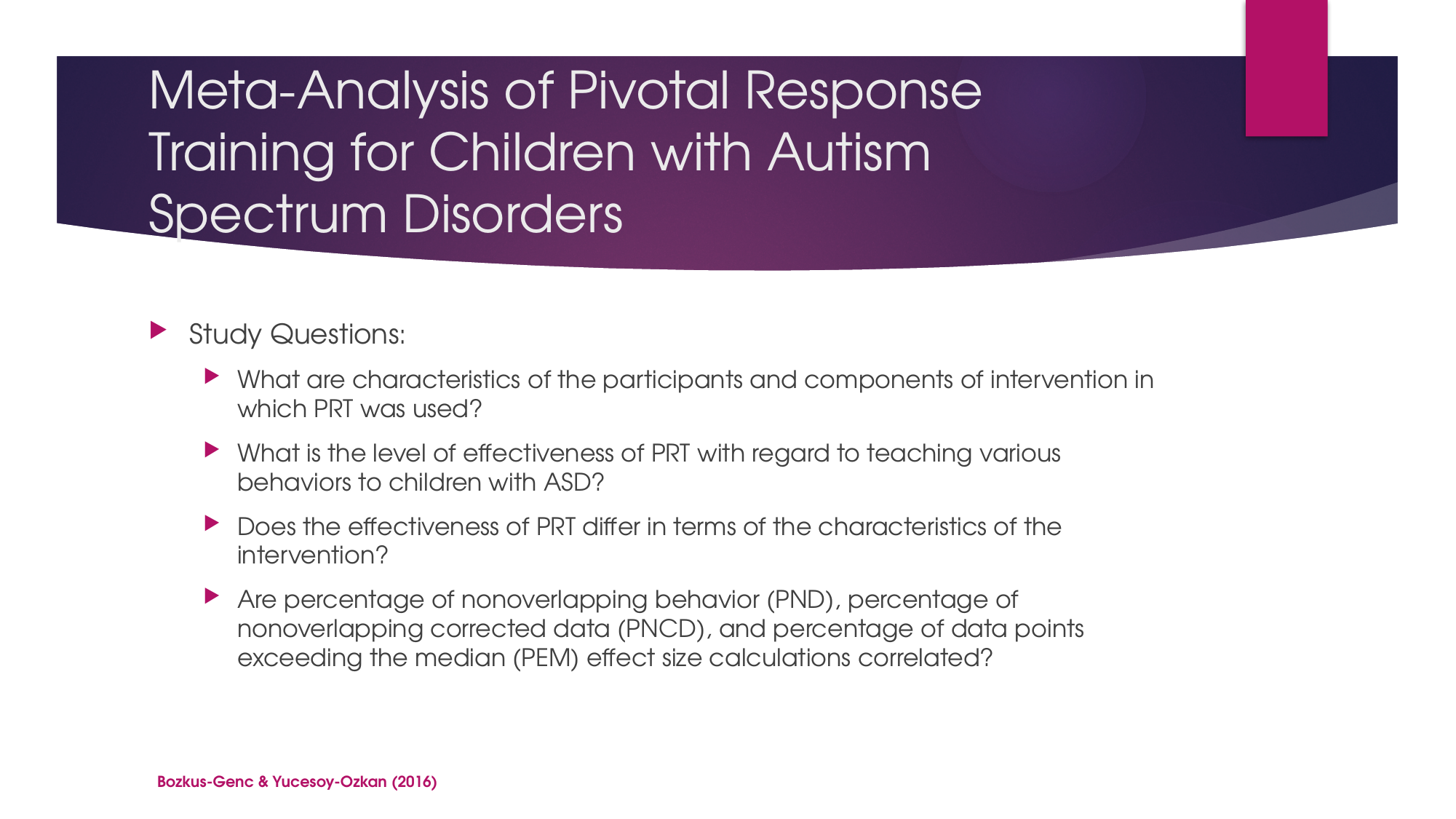

# Meta-Analysis of Pivotal Response Training for Children with Autism Spectrum Disorders
Study Questions:
What are characteristics of the participants and components of intervention in which PRT was used?
What is the level of effectiveness of PRT with regard to teaching various behaviors to children with ASD?
Does the effectiveness of PRT differ in terms of the characteristics of the intervention?
Are percentage of nonoverlapping behavior (PND), percentage of nonoverlapping corrected data (PNCD), and percentage of data points exceeding the median (PEM) effect size calculations correlated?
Bozkus-Genc & Yucesoy-Ozkan (2016)